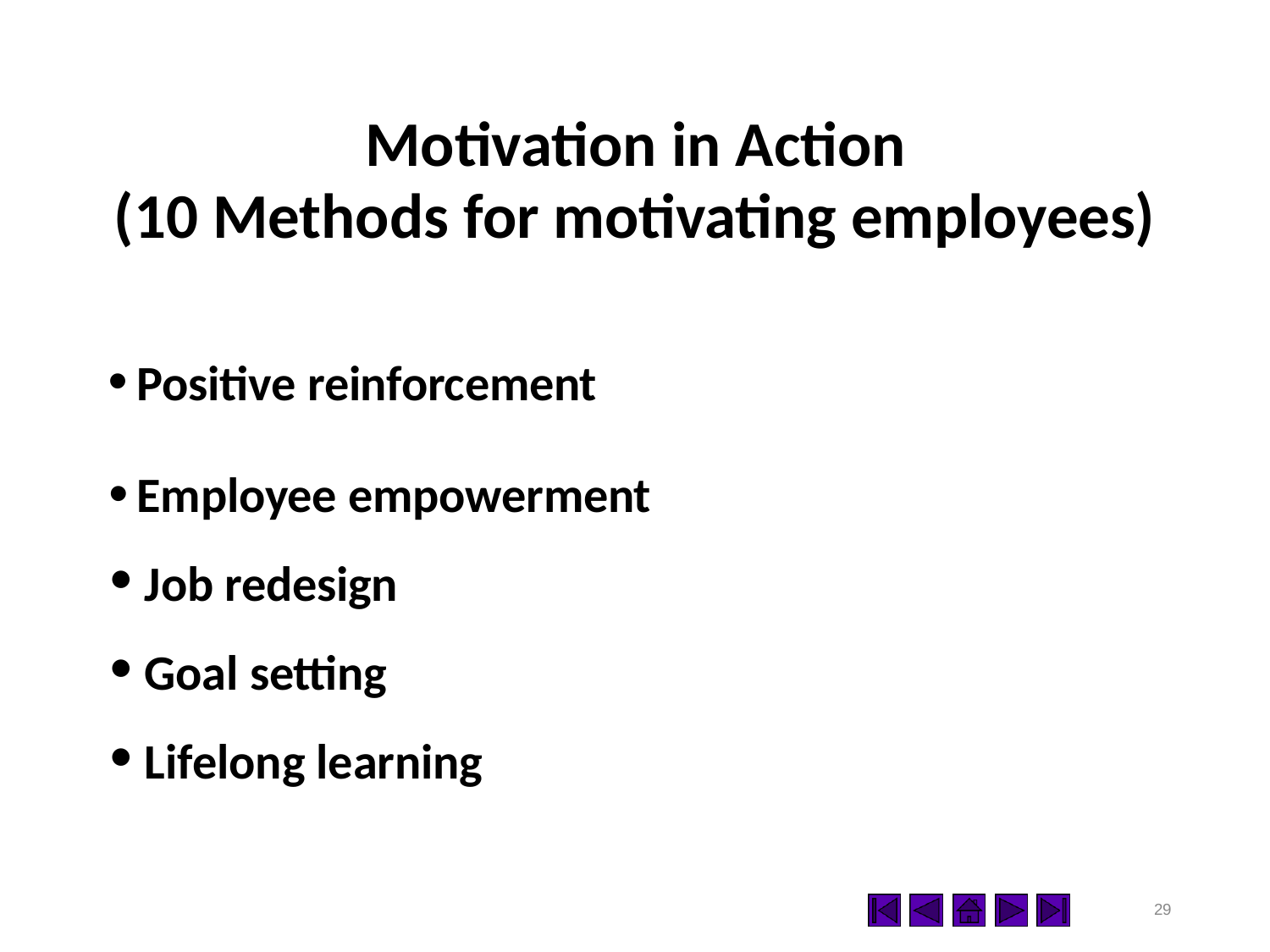

# Motivation in Action
(10 Methods for motivating employees)
Positive reinforcement
Employee empowerment
Job redesign
Goal setting
Lifelong learning
29